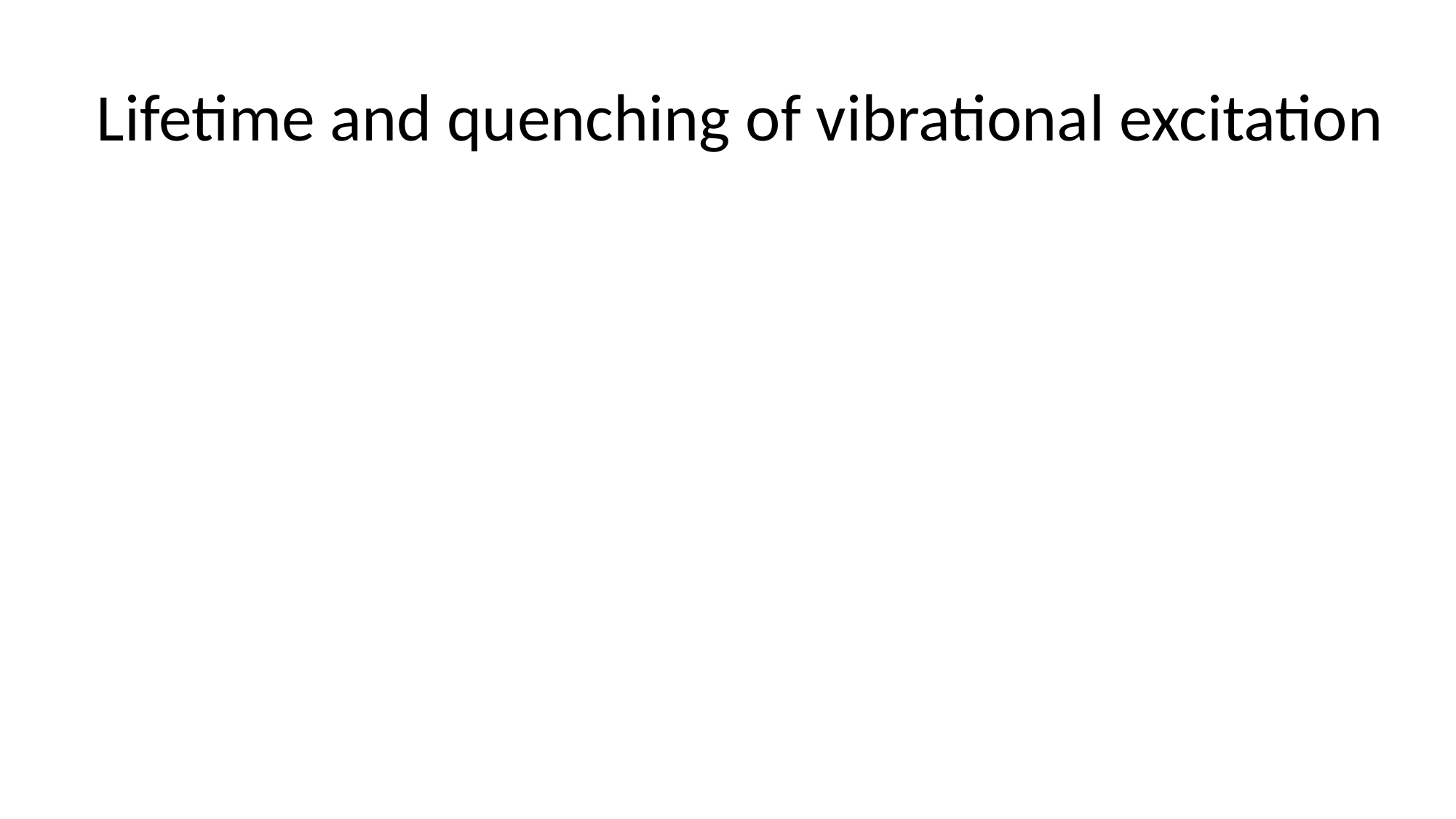

# Lifetime and quenching of vibrational excitation